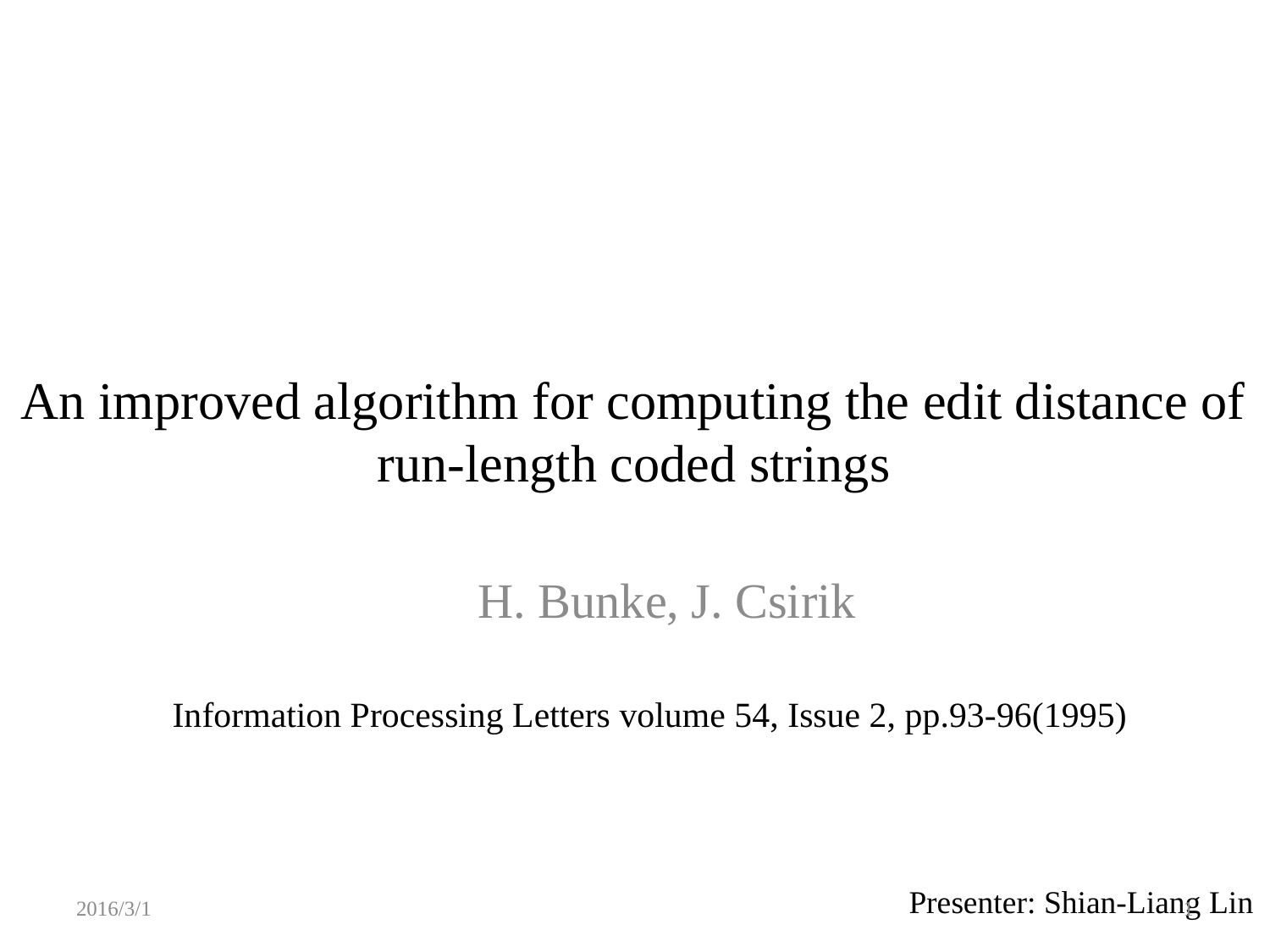

# An improved algorithm for computing the edit distance of run-length coded strings

 H. Bunke, J. Csirik
Information Processing Letters volume 54, Issue 2, pp.93-96(1995)
Presenter: Shian-Liang Lin
2016/3/1
1